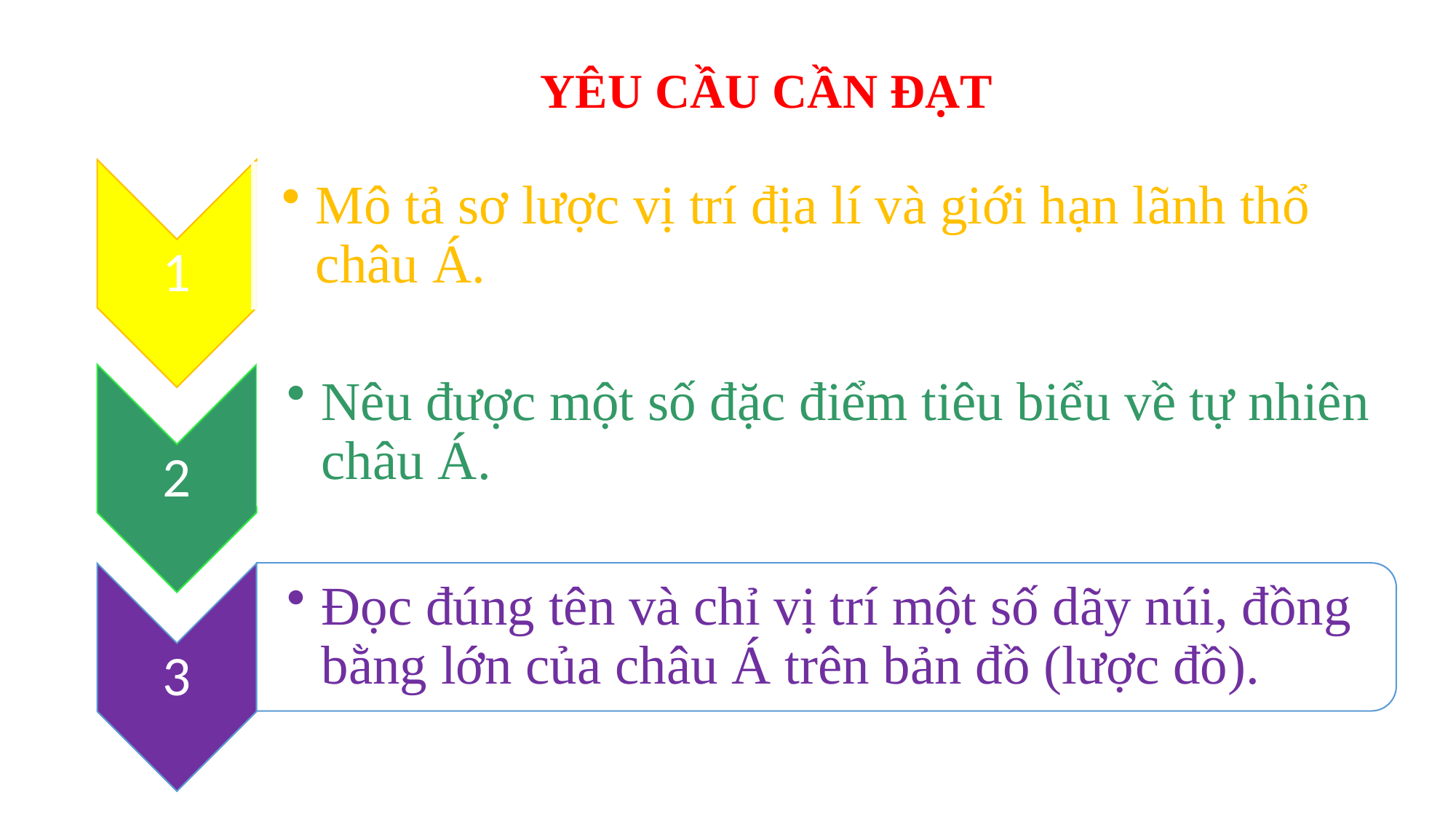

YÊU CẦU CẦN ĐẠT
1
Mô tả sơ lược vị trí địa lí và giới hạn lãnh thổ châu Á.
2
Nêu được một số đặc điểm tiêu biểu về tự nhiên  châu Á.
3
Đọc đúng tên và chỉ vị trí một số dãy núi, đồng bằng lớn của châu Á trên bản đồ (lược đồ).